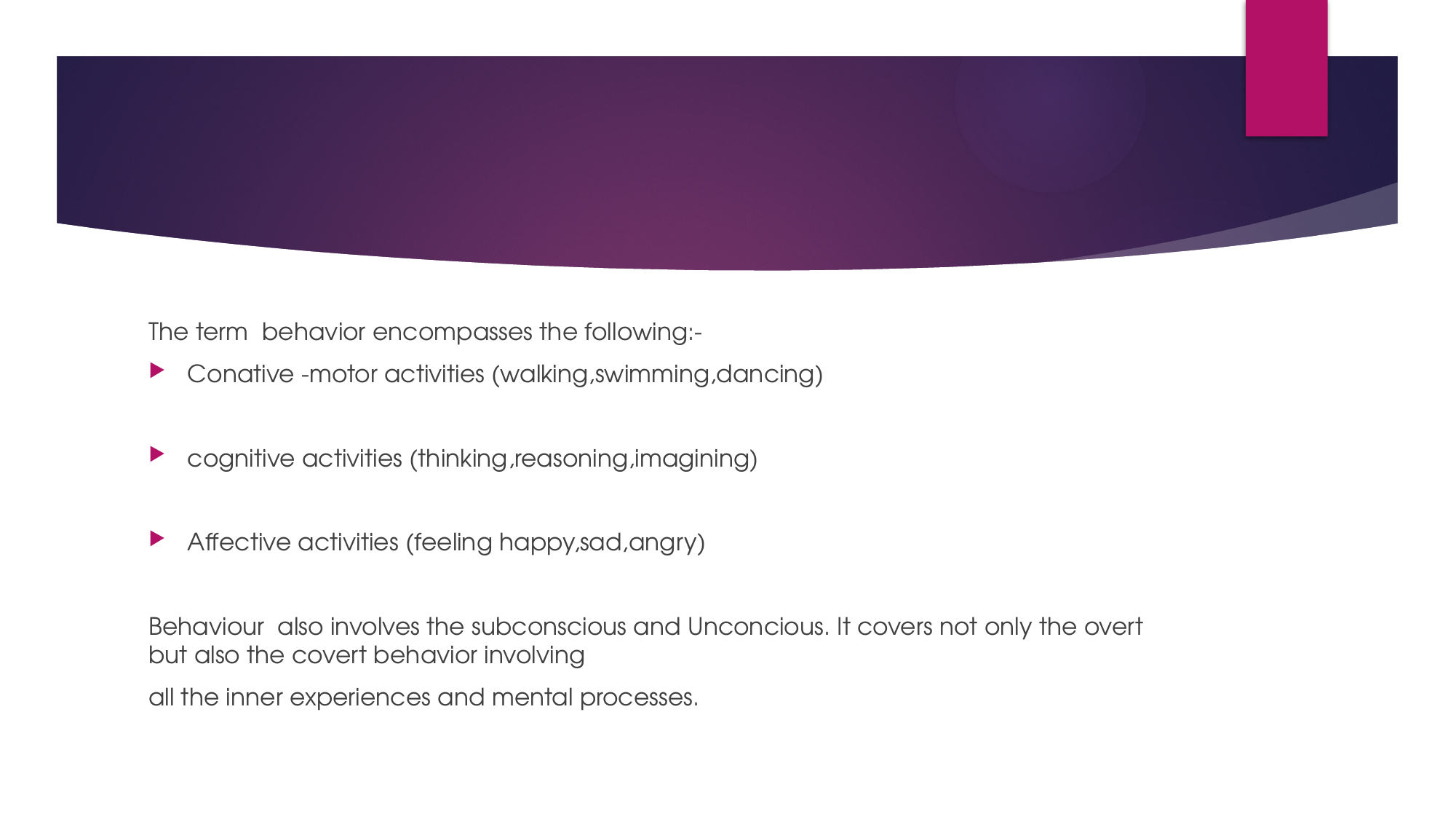

#
The term  behavior encompasses the following:-
Conative -motor activities (walking,swimming,dancing)

cognitive activities (thinking,reasoning,imagining)

Affective activities (feeling happy,sad,angry)

Behaviour  also involves the subconscious and Unconcious. It covers not only the overt but also the covert behavior involving
all the inner experiences and mental processes.